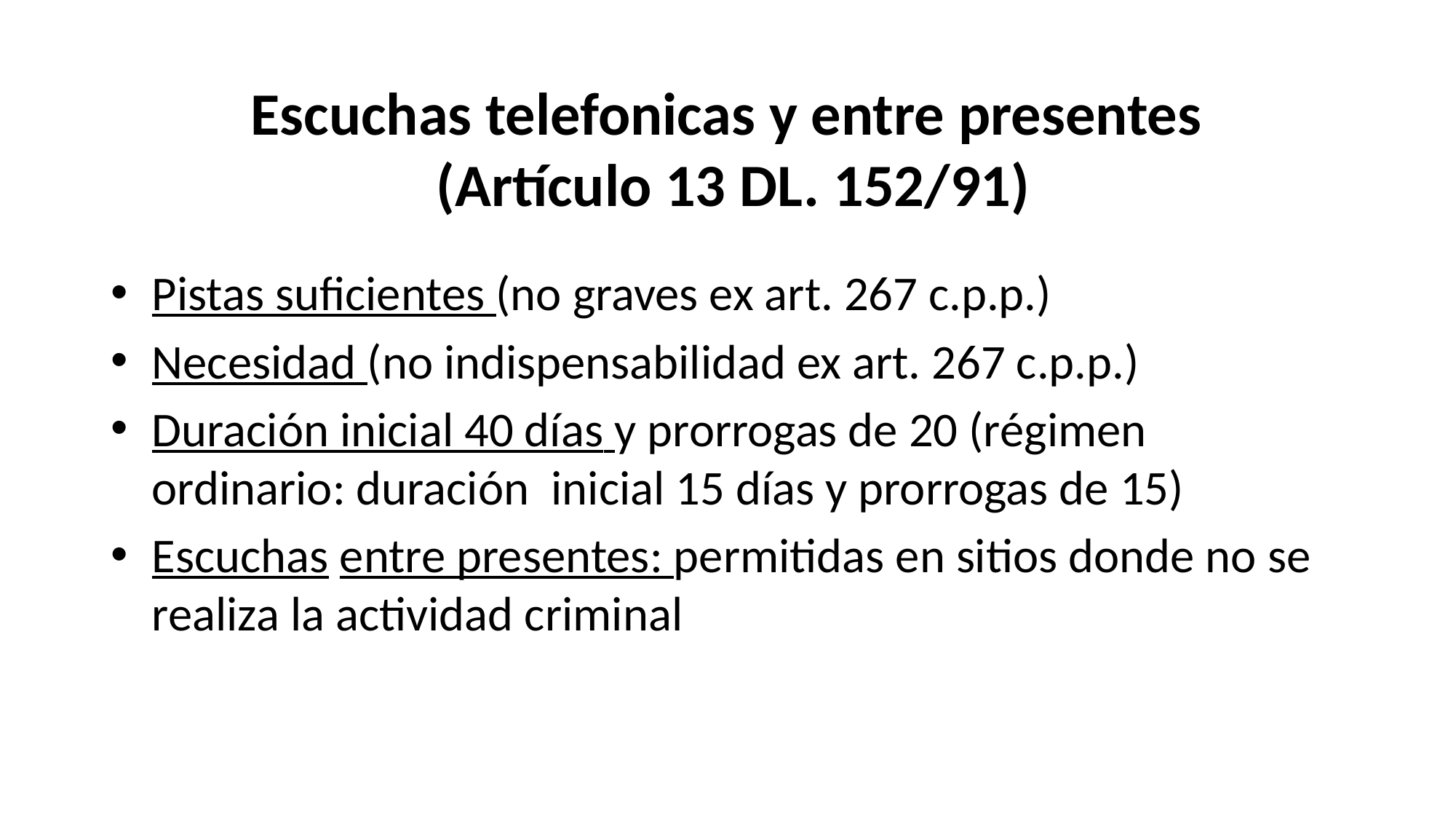

# Escuchas telefonicas y entre presentes (Artículo 13 DL. 152/91)
Pistas suficientes (no graves ex art. 267 c.p.p.)
Necesidad (no indispensabilidad ex art. 267 c.p.p.)
Duración inicial 40 días y prorrogas de 20 (régimen ordinario: duración  inicial 15 días y prorrogas de 15)
Escuchas entre presentes: permitidas en sitios donde no se realiza la actividad criminal